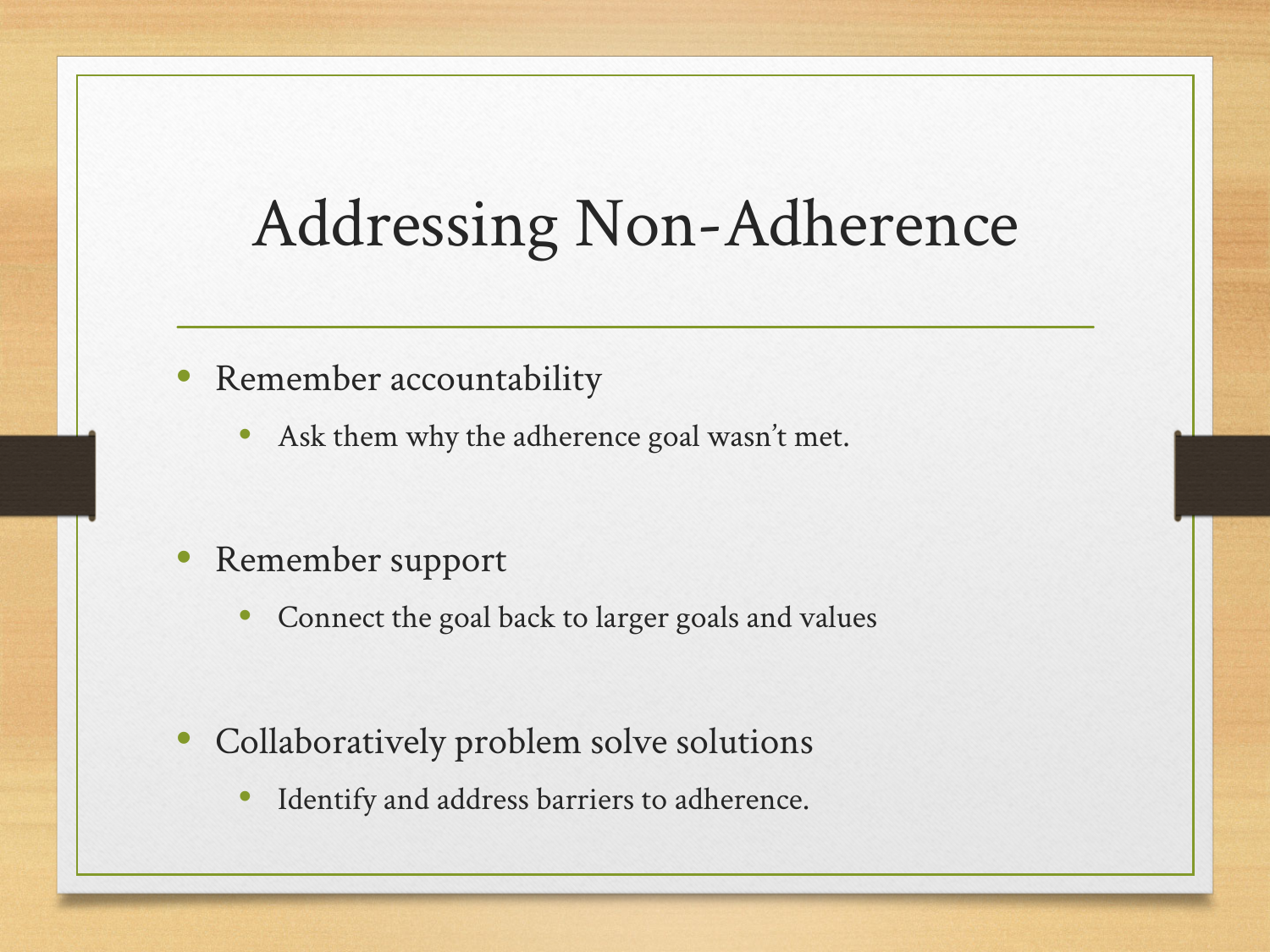

# Addressing Non-Adherence
Remember accountability
Ask them why the adherence goal wasn’t met.

Remember support
Connect the goal back to larger goals and values

Collaboratively problem solve solutions
Identify and address barriers to adherence.